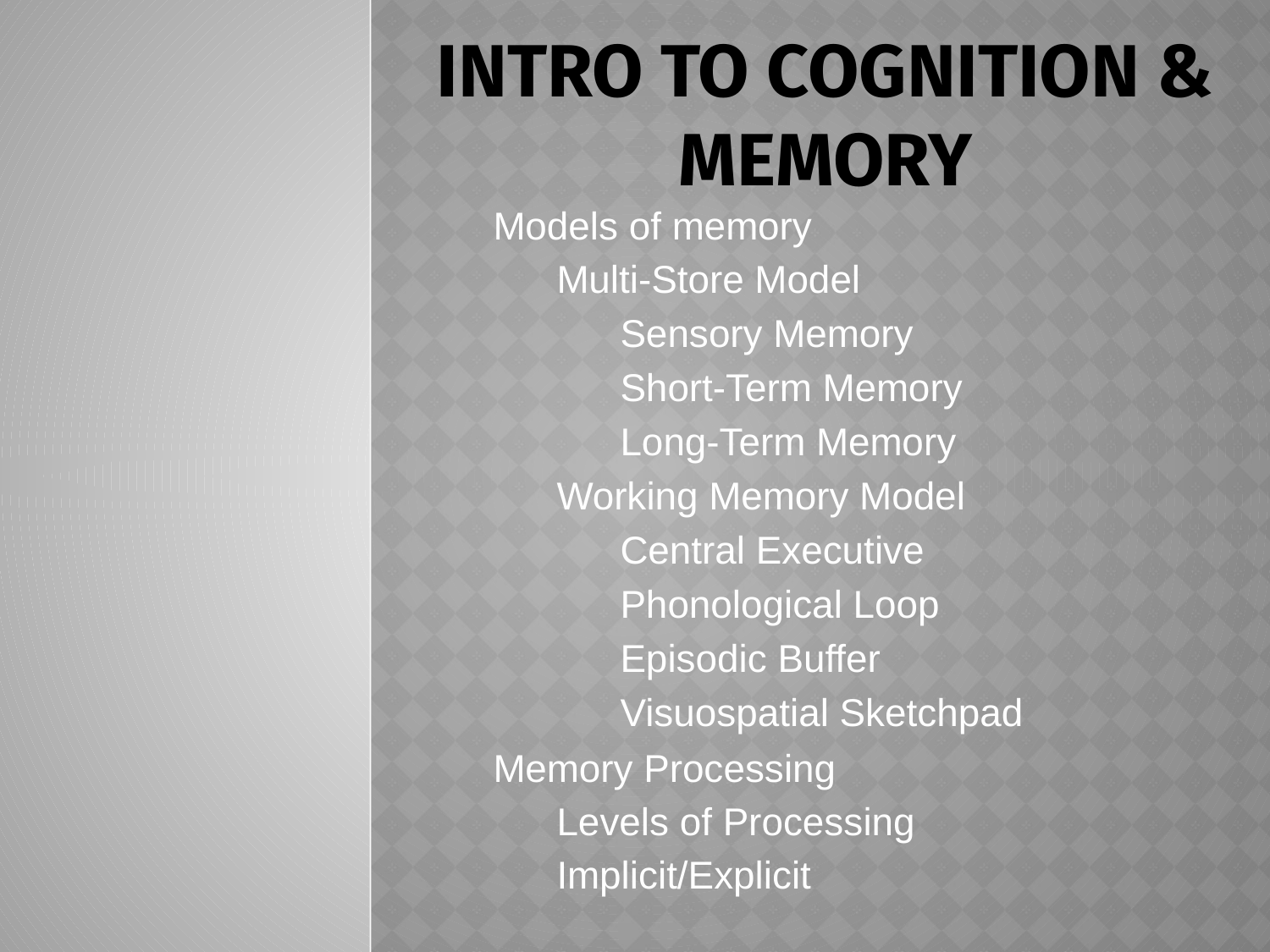

# Intro to Cognition & Memory
Models of memory
Multi-Store Model
Sensory Memory
Short-Term Memory
Long-Term Memory
Working Memory Model
Central Executive
Phonological Loop
Episodic Buffer
Visuospatial Sketchpad
Memory Processing
Levels of Processing
Implicit/Explicit